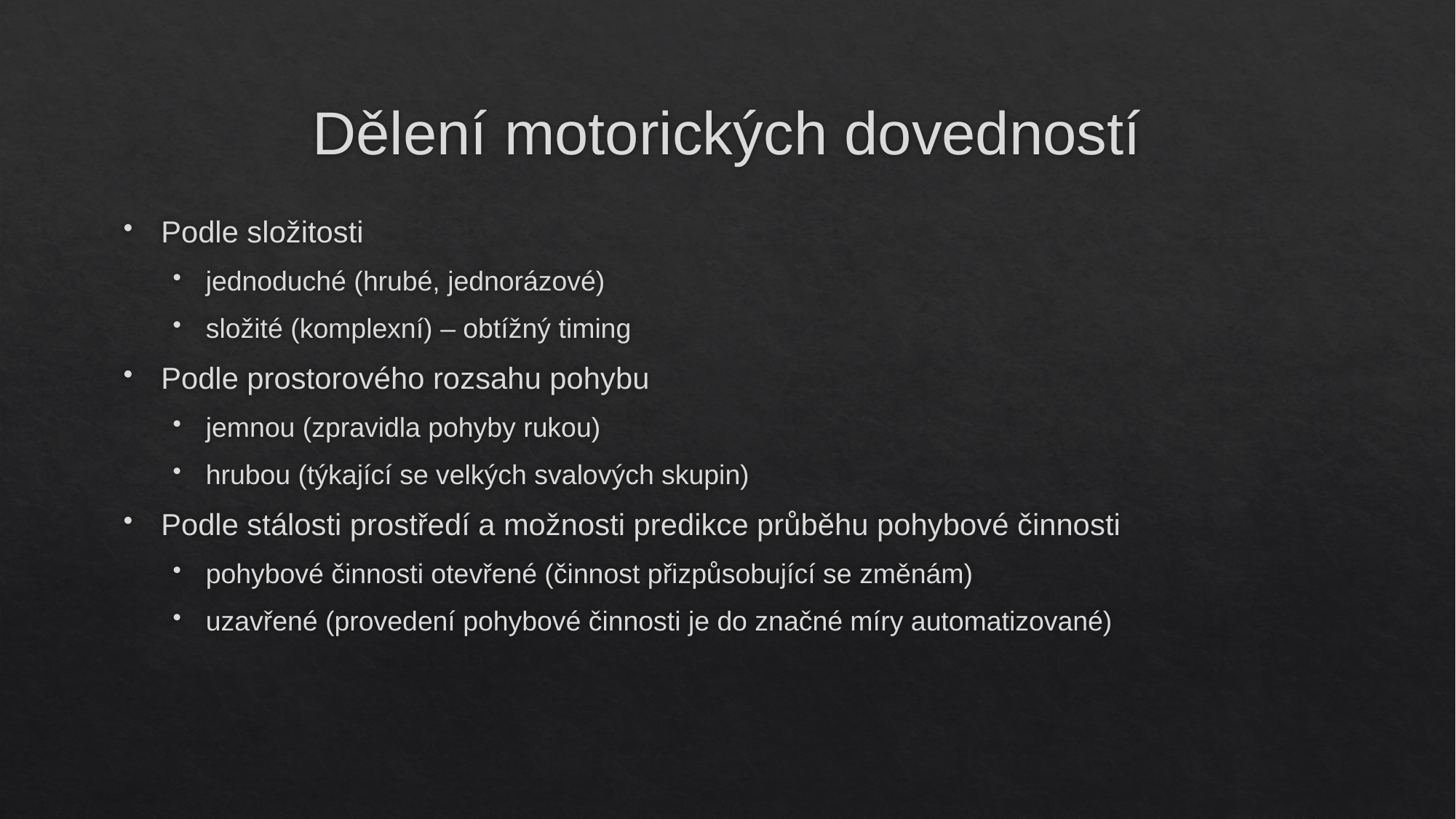

# Dělení motorických dovedností
Podle složitosti
jednoduché (hrubé, jednorázové)
složité (komplexní) – obtížný timing
Podle prostorového rozsahu pohybu
jemnou (zpravidla pohyby rukou)
hrubou (týkající se velkých svalových skupin)
Podle stálosti prostředí a možnosti predikce průběhu pohybové činnosti
pohybové činnosti otevřené (činnost přizpůsobující se změnám)
uzavřené (provedení pohybové činnosti je do značné míry automatizované)